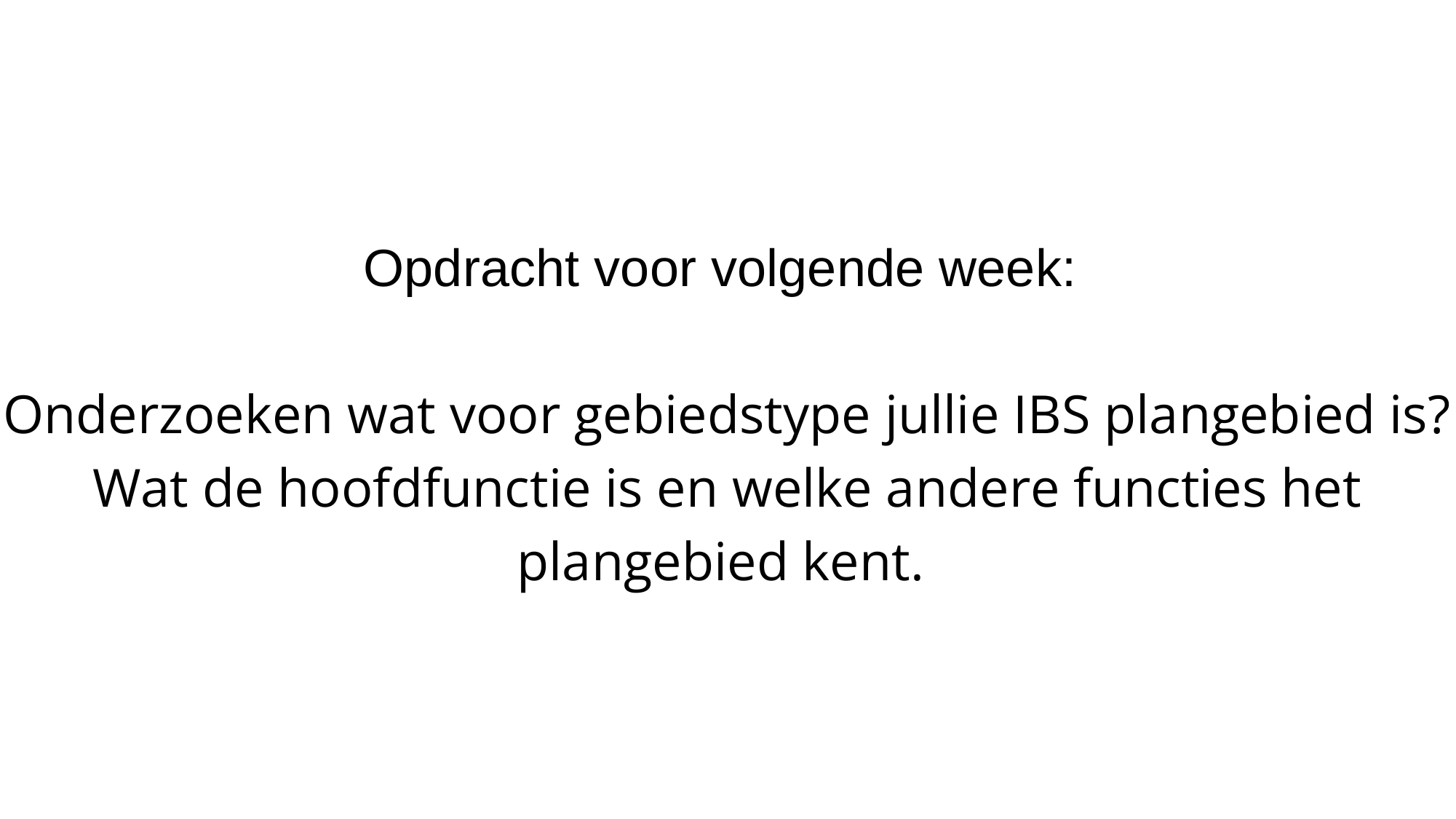

Opdracht voor volgende week:

Onderzoeken wat voor gebiedstype jullie IBS plangebied is? Wat de hoofdfunctie is en welke andere functies het plangebied kent.